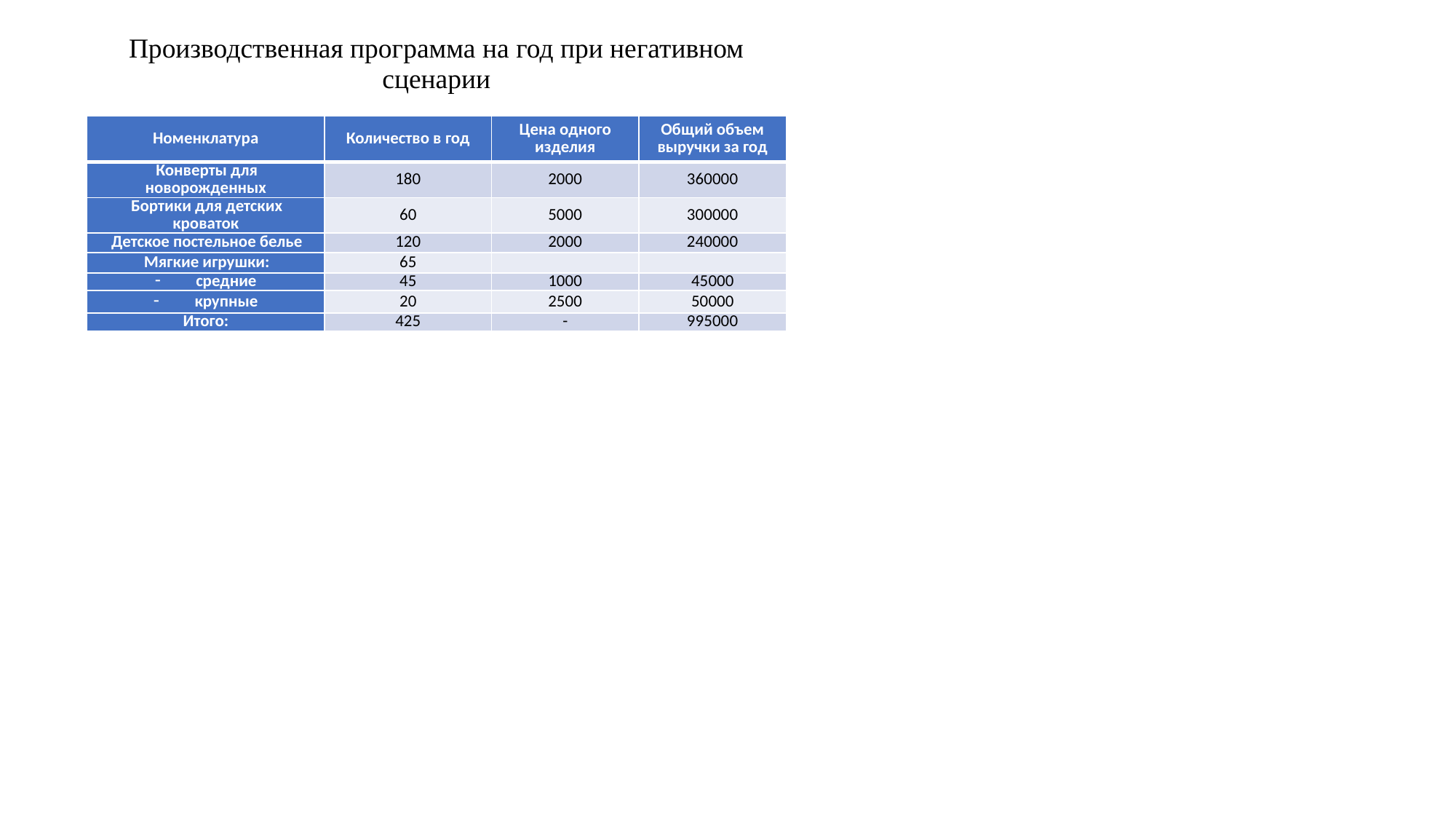

Производственная программа на год при негативном сценарии
#
| Номенклатура | Количество в год | Цена одного изделия | Общий объем выручки за год |
| --- | --- | --- | --- |
| Конверты для новорожденных | 180 | 2000 | 360000 |
| Бортики для детских кроваток | 60 | 5000 | 300000 |
| Детское постельное белье | 120 | 2000 | 240000 |
| Мягкие игрушки: | 65 |  |  |
| средние | 45 | 1000 | 45000 |
| крупные | 20 | 2500 | 50000 |
| Итого: | 425 | - | 995000 |